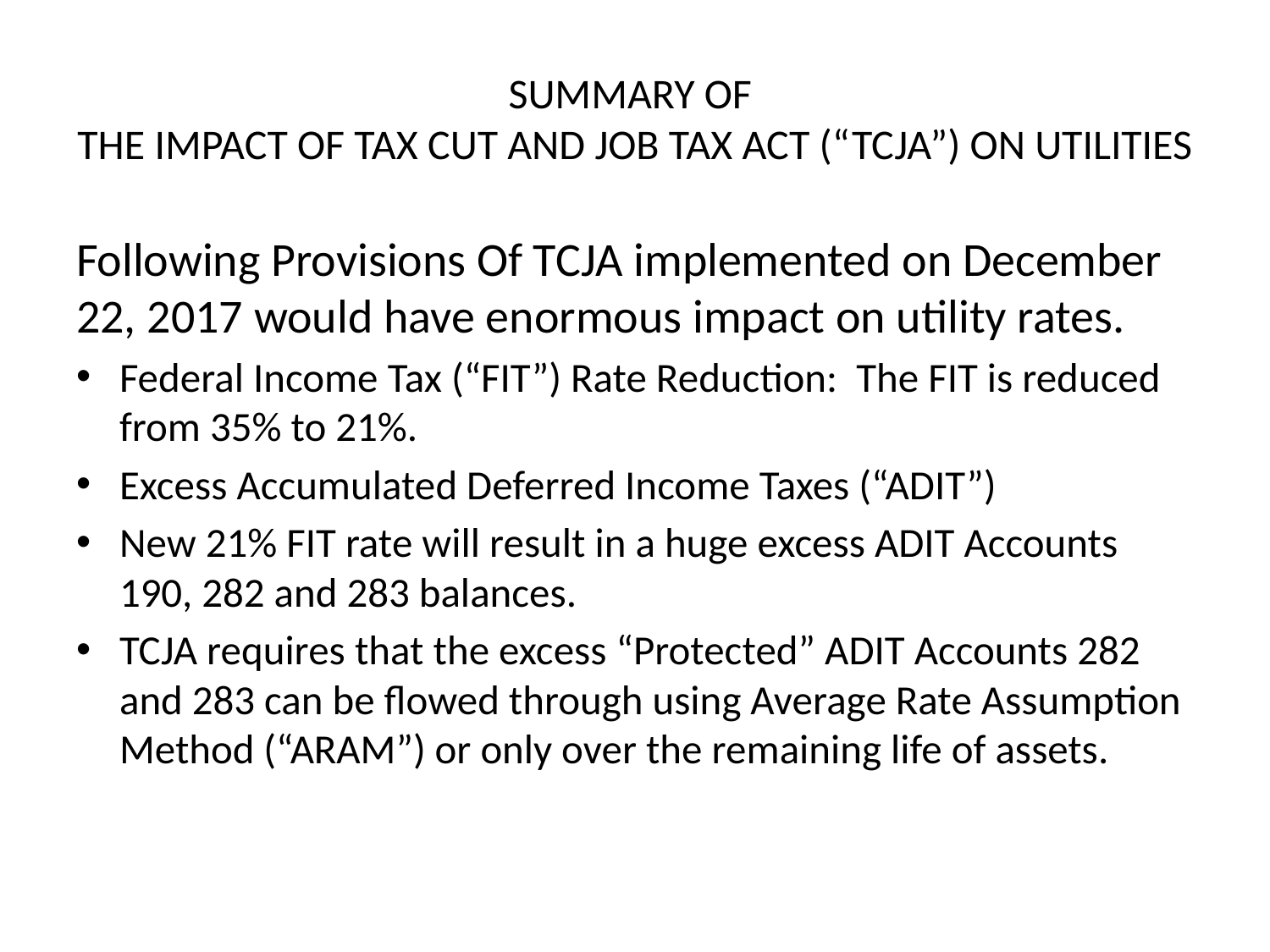

# SUMMARY OF THE IMPACT OF TAX CUT AND JOB TAX ACT (“TCJA”) ON UTILITIES
Following Provisions Of TCJA implemented on December 22, 2017 would have enormous impact on utility rates.
Federal Income Tax (“FIT”) Rate Reduction:  The FIT is reduced from 35% to 21%.
Excess Accumulated Deferred Income Taxes (“ADIT”)
New 21% FIT rate will result in a huge excess ADIT Accounts 190, 282 and 283 balances.
TCJA requires that the excess “Protected” ADIT Accounts 282 and 283 can be flowed through using Average Rate Assumption Method (“ARAM”) or only over the remaining life of assets.